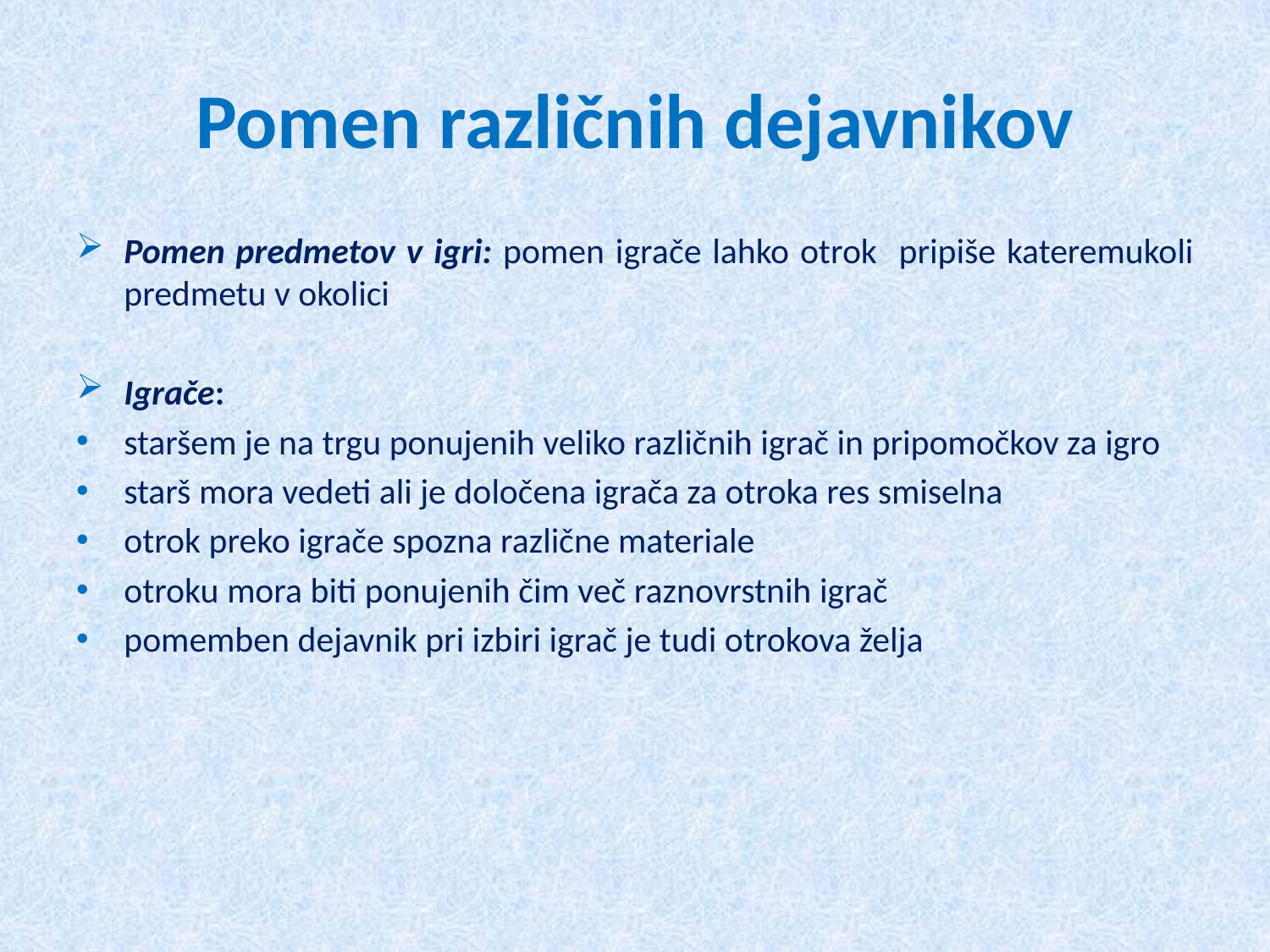

# Pomen različnih dejavnikov
Pomen predmetov v igri: pomen igrače lahko otrok  pripiše kateremukoli predmetu v okolici

Igrače:
staršem je na trgu ponujenih veliko različnih igrač in pripomočkov za igro
starš mora vedeti ali je določena igrača za otroka res smiselna
otrok preko igrače spozna različne materiale
otroku mora biti ponujenih čim več raznovrstnih igrač
pomemben dejavnik pri izbiri igrač je tudi otrokova želja